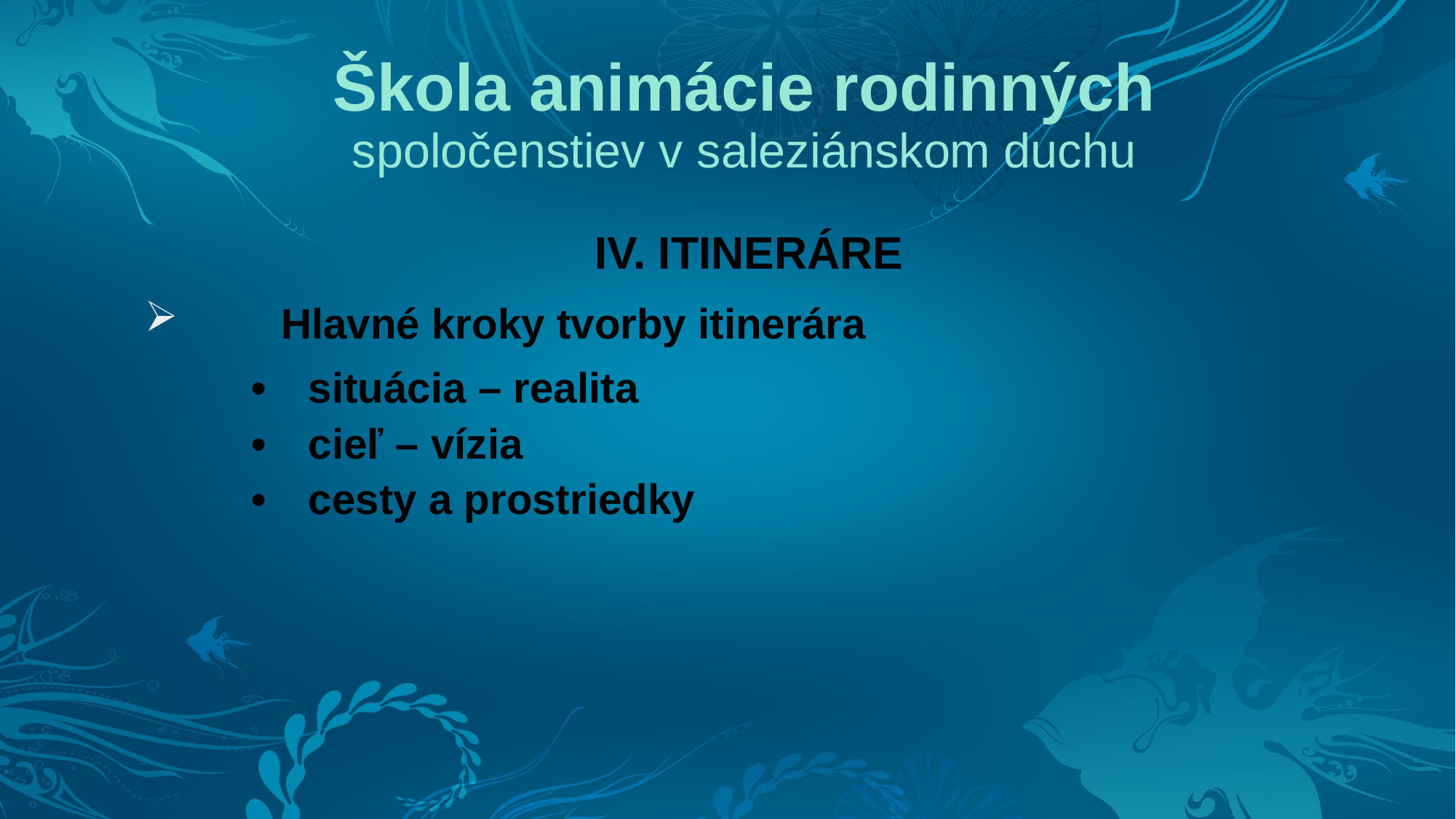

# Škola animácie rodinných spoločenstiev v saleziánskom duchu
IV. ITINERÁRE
	Hlavné kroky tvorby itinerára
•	situácia – realita
•	cieľ – vízia
•	cesty a prostriedky